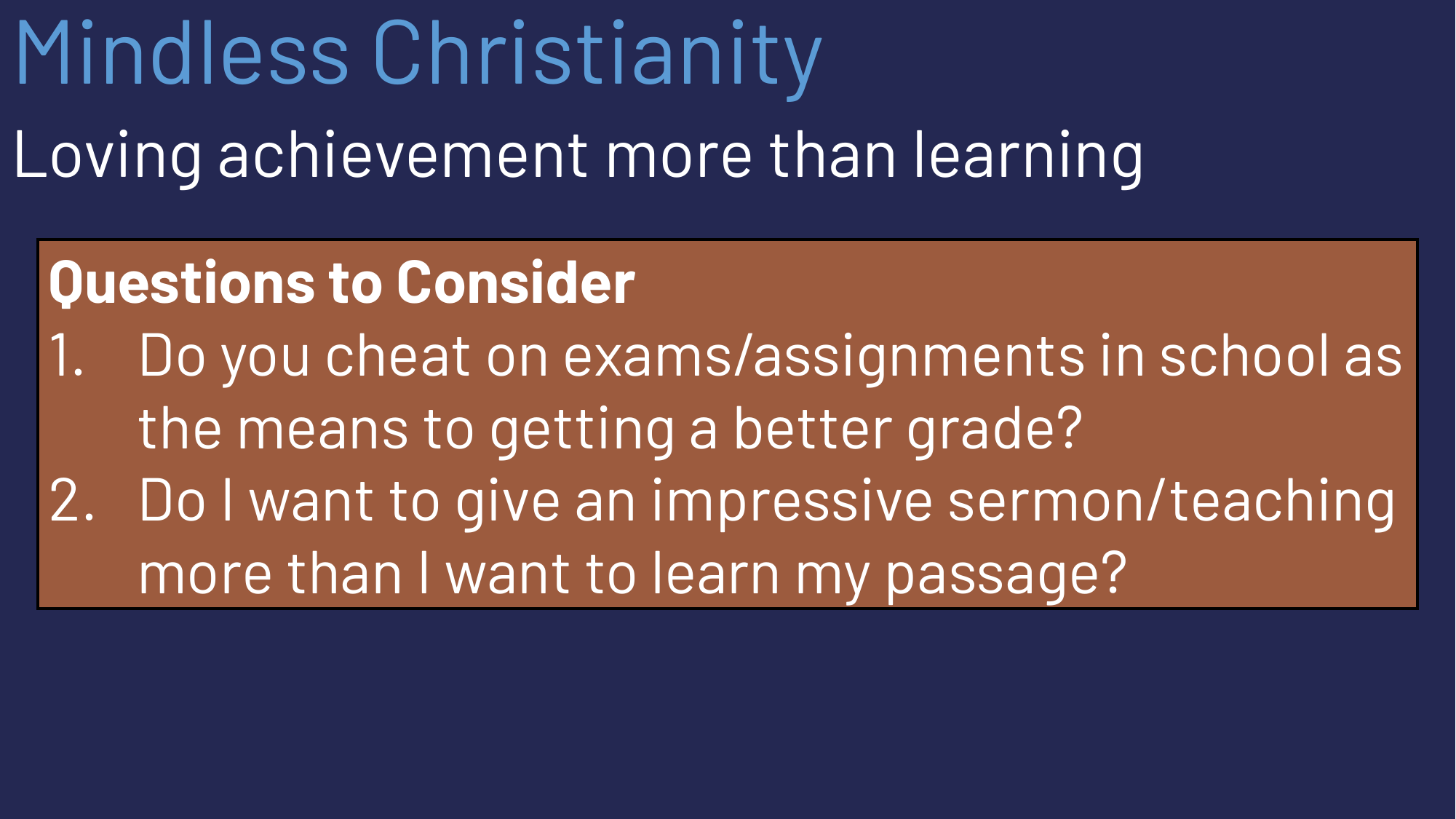

Mindless Christianity
Loving achievement more than learning

Questions to Consider
Do you cheat on exams/assignments in school as the means to getting a better grade?
Do I want to give an impressive sermon/teaching more than I want to learn my passage?